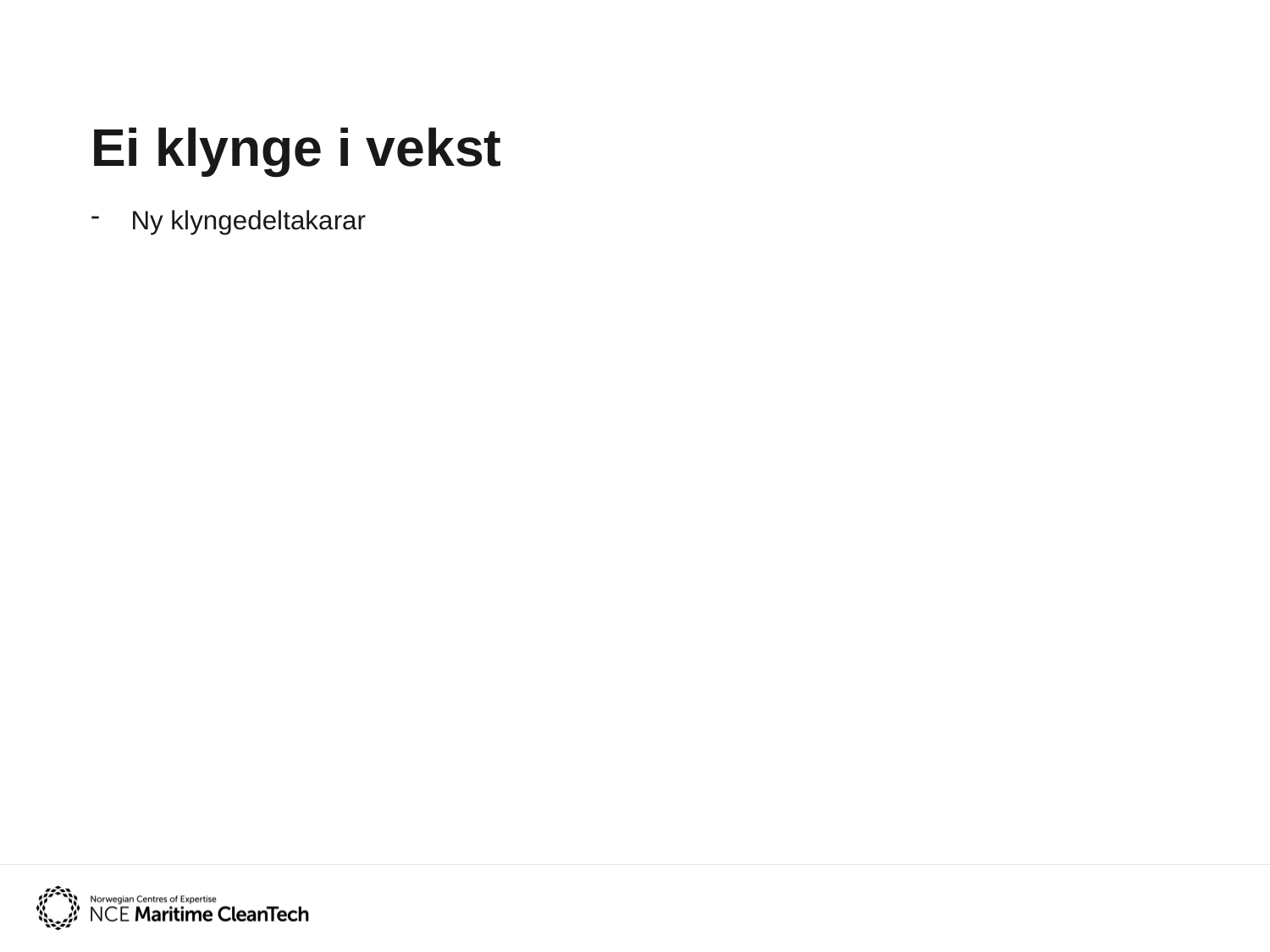

# Ei klynge i vekst
Ny klyngedeltakarar